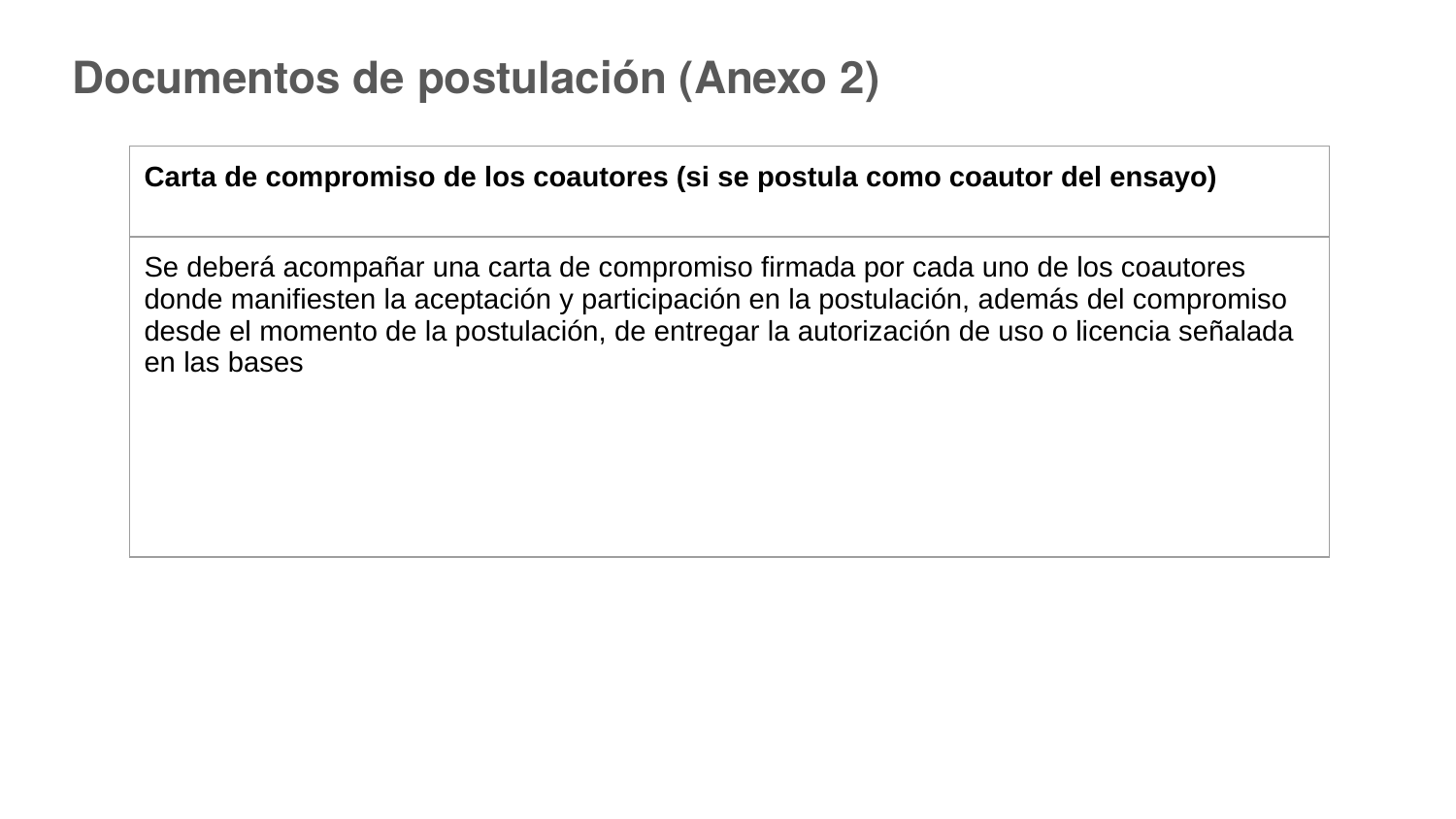

Documentos de postulación (Anexo 2)
| Carta de compromiso de los coautores (si se postula como coautor del ensayo) |
| --- |
| Se deberá acompañar una carta de compromiso firmada por cada uno de los coautores donde manifiesten la aceptación y participación en la postulación, además del compromiso desde el momento de la postulación, de entregar la autorización de uso o licencia señalada en las bases |